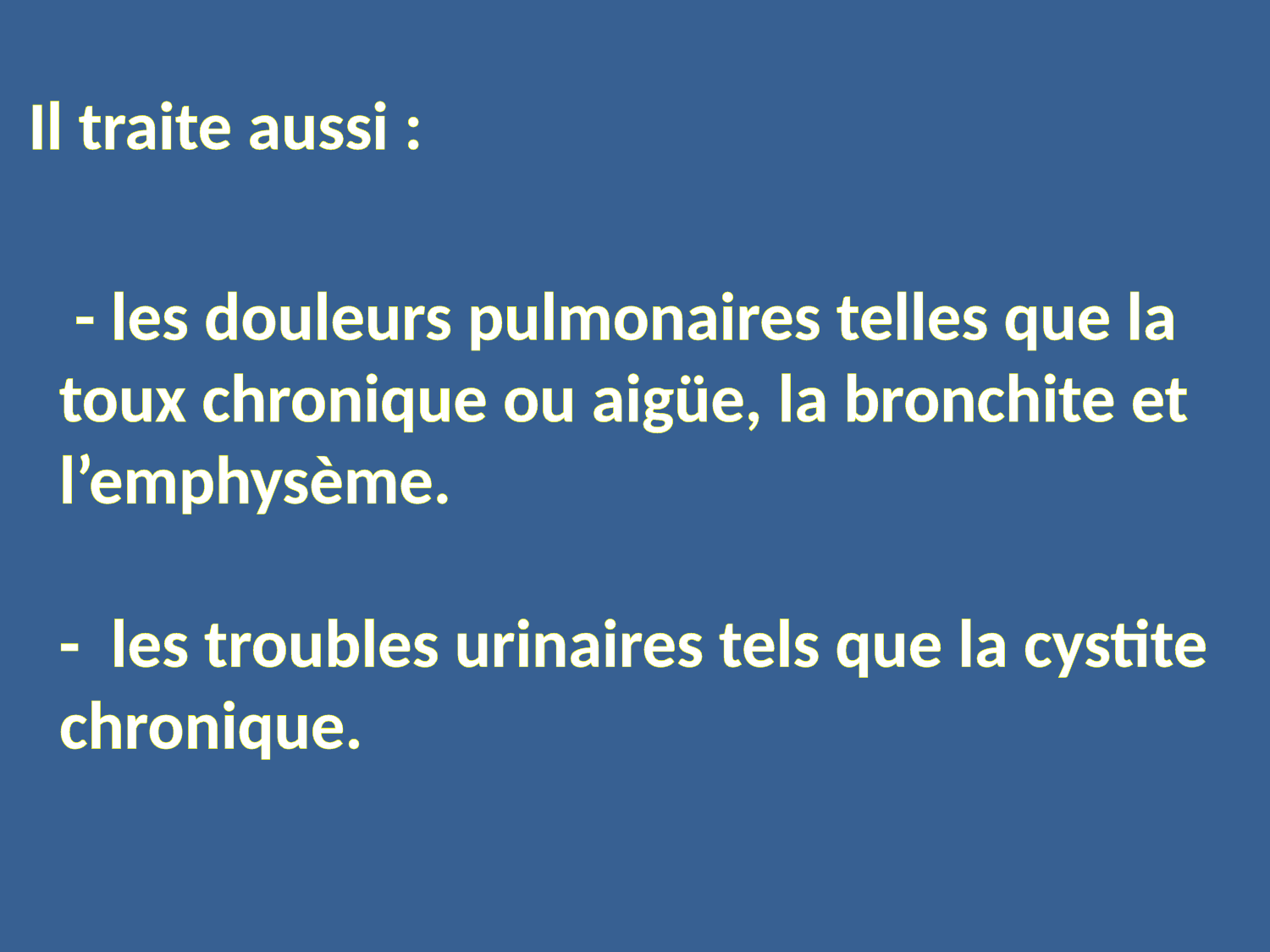

Il traite aussi :

    - les douleurs pulmonaires telles que la toux chronique ou aigüe, la bronchite et l’emphysème.
-  les troubles urinaires tels que la cystite chronique.
#